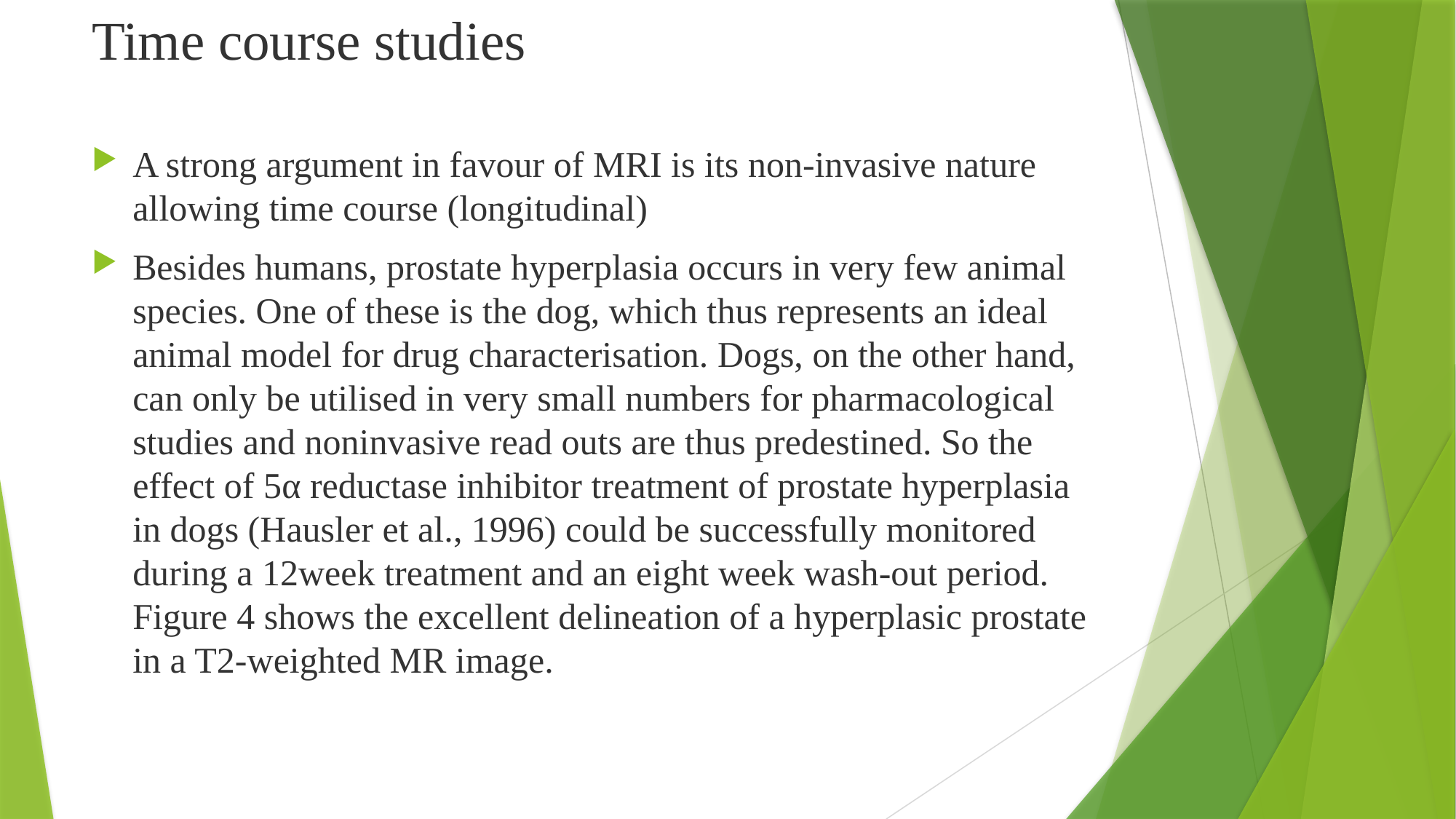

# Time course studies
A strong argument in favour of MRI is its non-invasive nature allowing time course (longitudinal)
Besides humans, prostate hyperplasia occurs in very few animal species. One of these is the dog, which thus represents an ideal animal model for drug characterisation. Dogs, on the other hand, can only be utilised in very small numbers for pharmacological studies and noninvasive read outs are thus predestined. So the effect of 5α reductase inhibitor treatment of prostate hyperplasia in dogs (Hausler et al., 1996) could be successfully monitored during a 12week treatment and an eight week wash-out period. Figure 4 shows the excellent delineation of a hyperplasic prostate in a T2-weighted MR image.